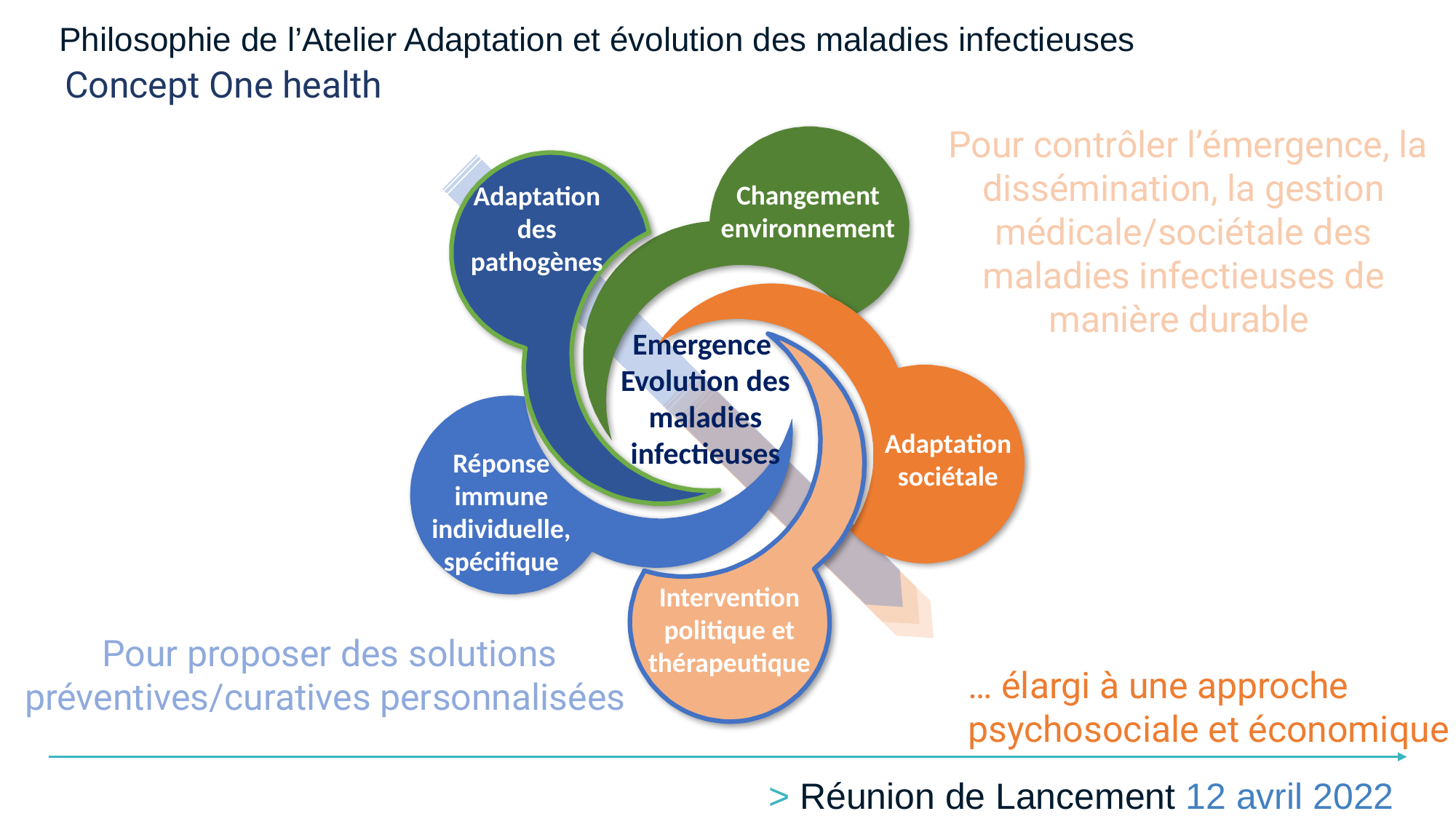

Philosophie de l’Atelier Adaptation et évolution des maladies infectieuses
Concept One health
 Pour contrôler l’émergence, la dissémination, la gestion médicale/sociétale des maladies infectieuses de manière durable

Changement environnement
Adaptation des pathogènes

Emergence
Evolution des maladies infectieuses

Adaptation sociétale
Réponse immune individuelle, spécifique

Intervention politique et thérapeutique

 Pour proposer des solutions préventives/curatives personnalisées
… élargi à une approche  psychosociale et économique
# > Réunion de Lancement 12 avril 2022